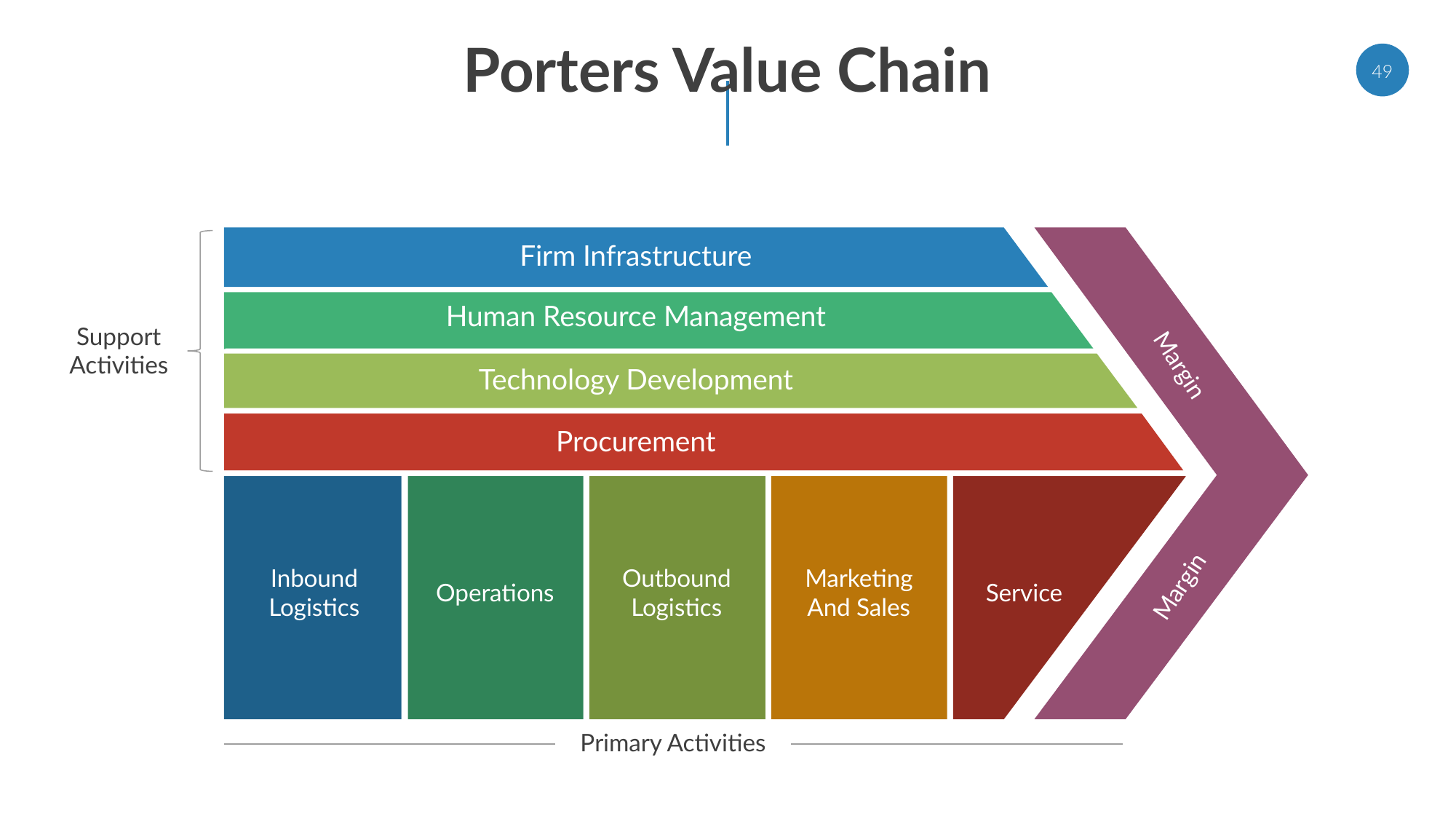

# Porters Value Chain
49

Firm Infrastructure

Human Resource Management
Support
Activities
Margin

Technology Development

Procurement

Inbound
Logistics
Outbound
Logistics
Marketing
And Sales
Margin
Operations
Service
Primary Activities